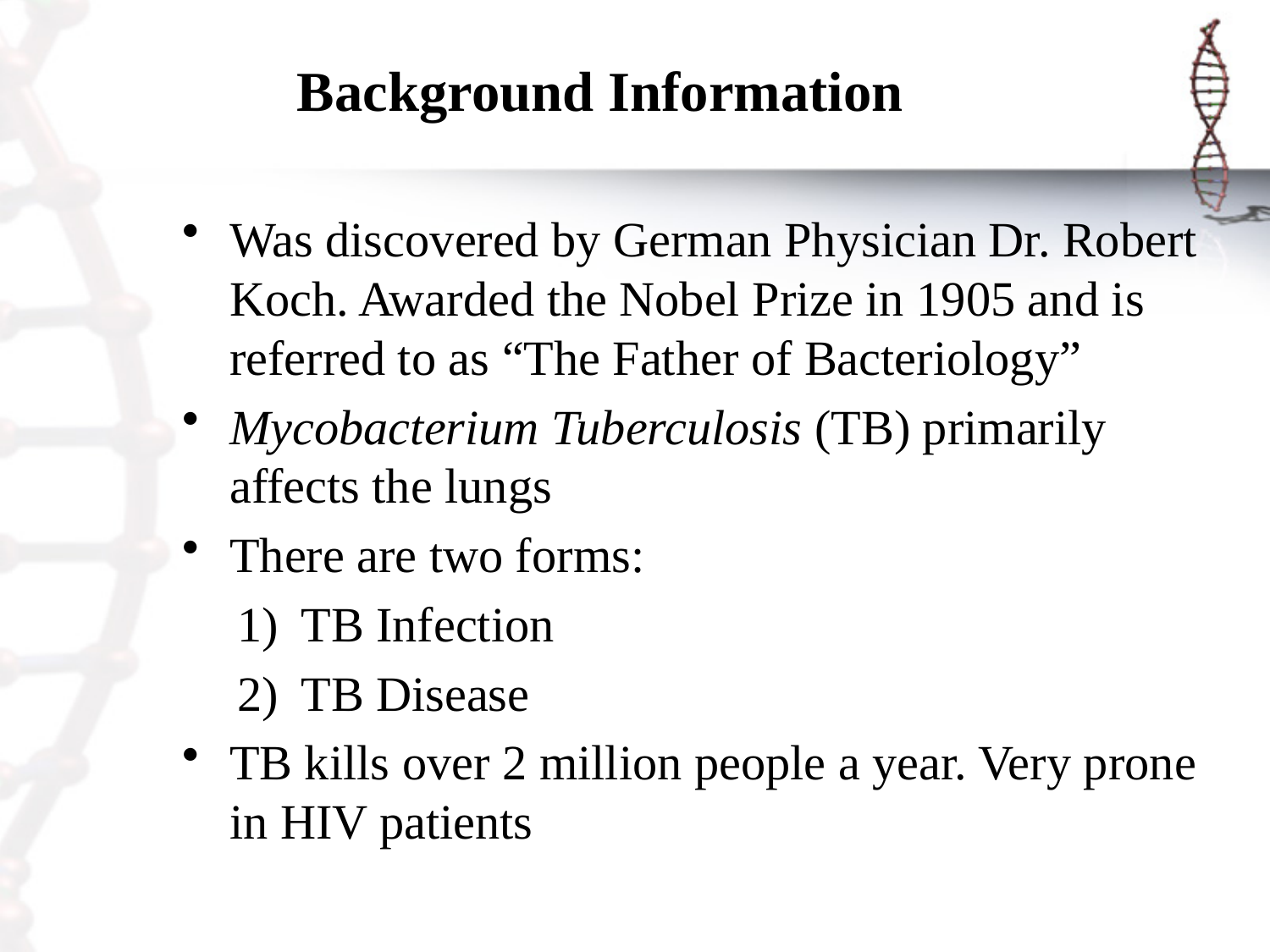

# Background Information
Was discovered by German Physician Dr. Robert Koch. Awarded the Nobel Prize in 1905 and is referred to as “The Father of Bacteriology”
Mycobacterium Tuberculosis (TB) primarily affects the lungs
There are two forms:
TB Infection
TB Disease
TB kills over 2 million people a year. Very prone in HIV patients